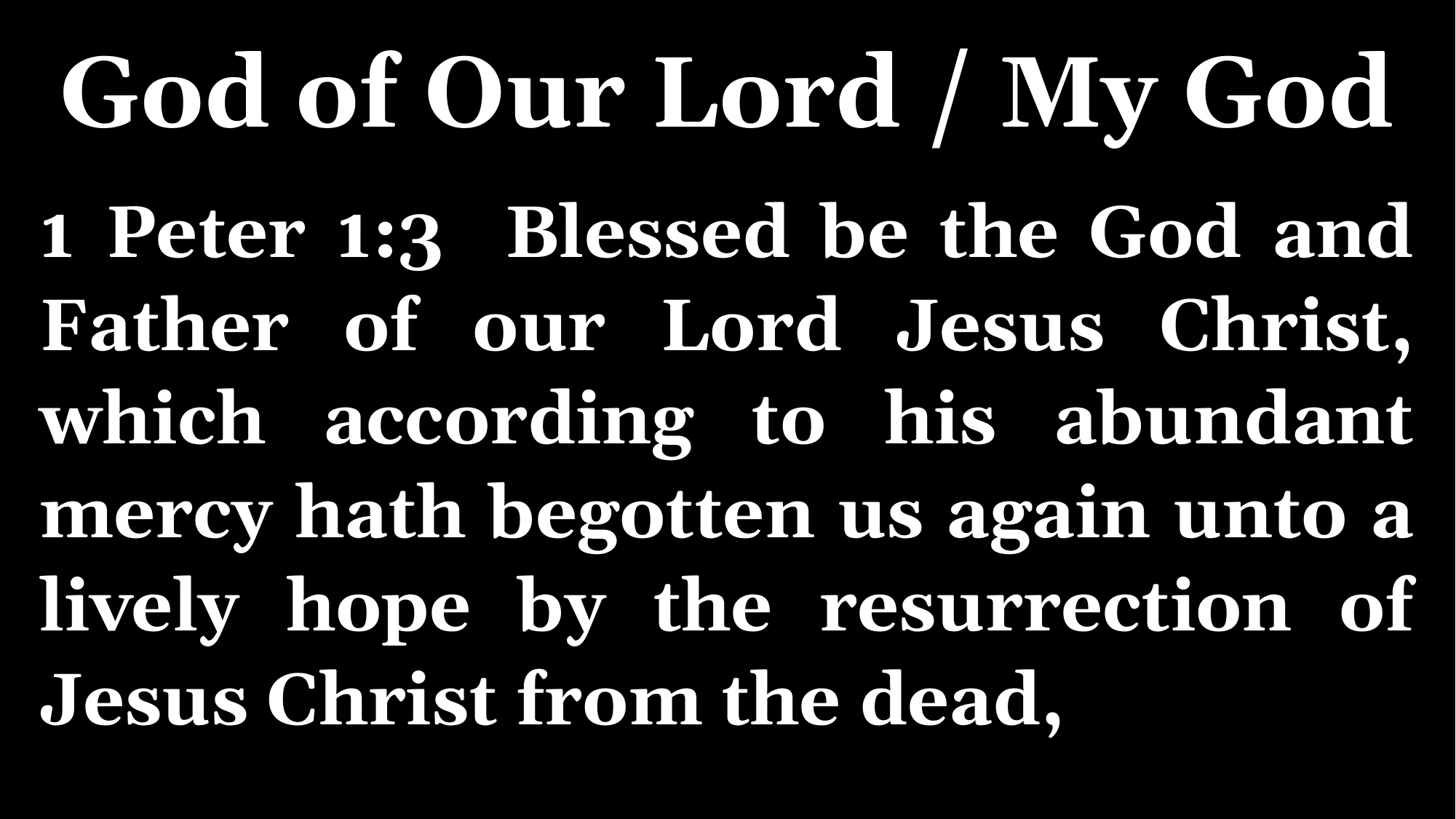

God of Our Lord / My God

1 Peter 1:3  Blessed be the God and Father of our Lord Jesus Christ, which according to his abundant mercy hath begotten us again unto a lively hope by the resurrection of Jesus Christ from the dead,